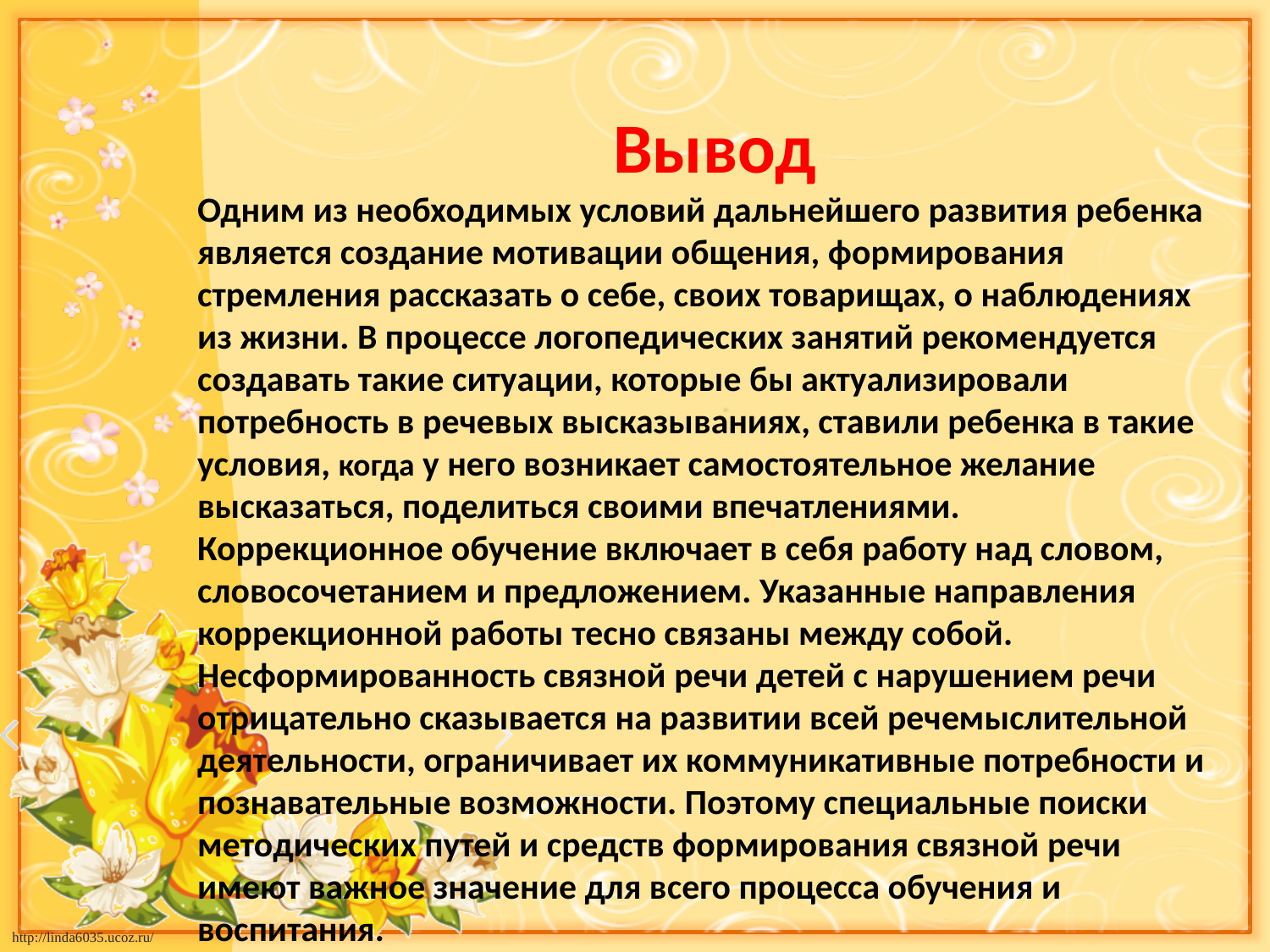

Вывод
Одним из необходимых условий дальнейшего развития ребенка является создание мотивации общения, формирования стремления рассказать о себе, своих товарищах, о наблюдениях из жизни. В процессе логопедических занятий рекомендуется создавать такие ситуации, которые бы актуализировали потребность в речевых высказываниях, ставили ребенка в такие условия, когда у него возникает самостоятельное желание высказаться, поделиться своими впечатлениями.
Коррекционное обучение включает в себя работу над словом, словосочетанием и предложением. Указанные направления коррекционной работы тесно связаны между собой.
Несформированность связной речи детей с нарушением речи отрицательно сказывается на развитии всей речемыслительной деятельности, ограничивает их коммуникативные потребности и познавательные возможности. Поэтому специальные поиски методических путей и средств формирования связной речи имеют важное значение для всего процесса обучения и воспитания.